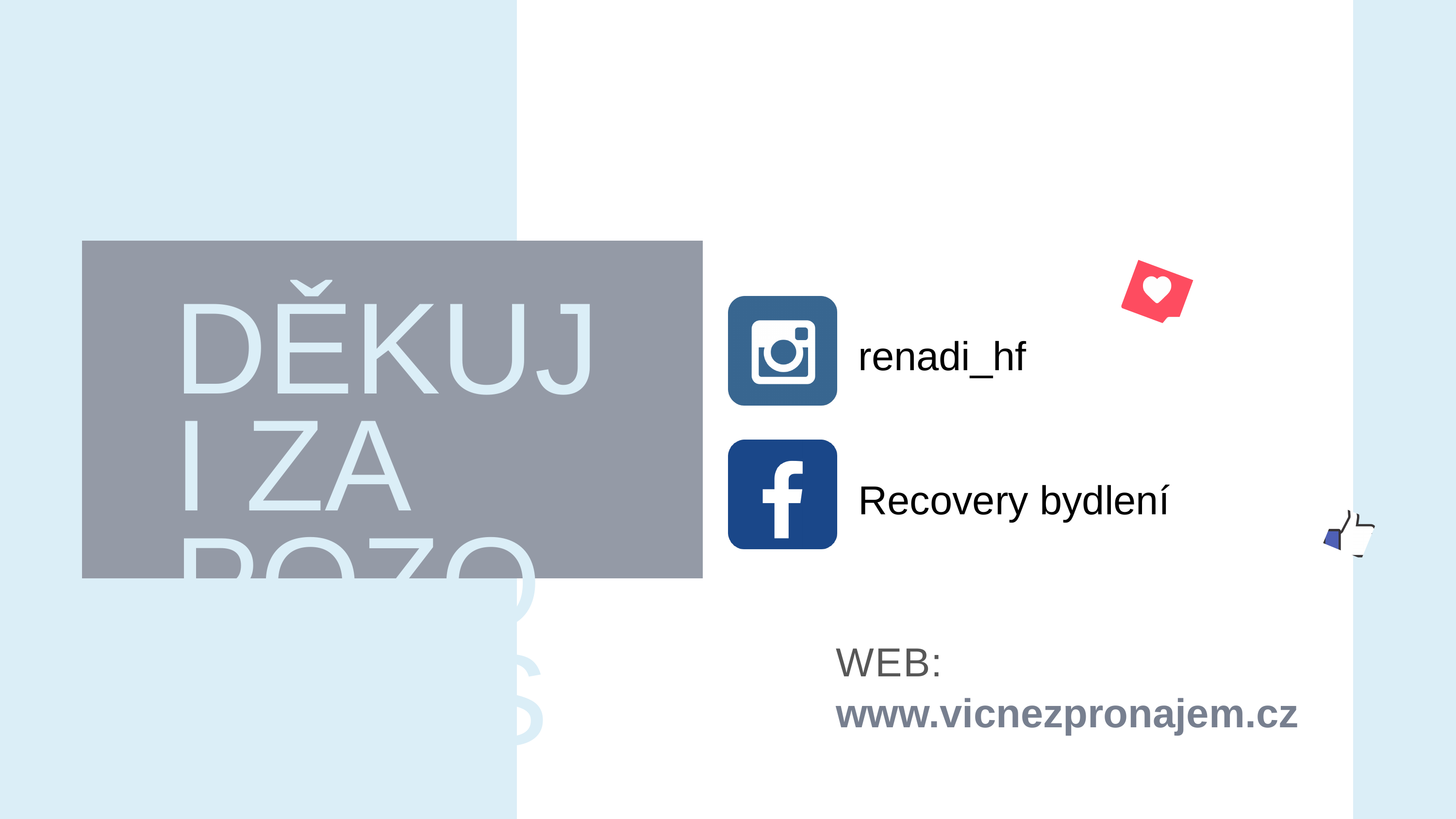

DĚKUJI ZA POZORNOST
renadi_hf

Recovery bydlení

WEB:
www.vicnezpronajem.cz